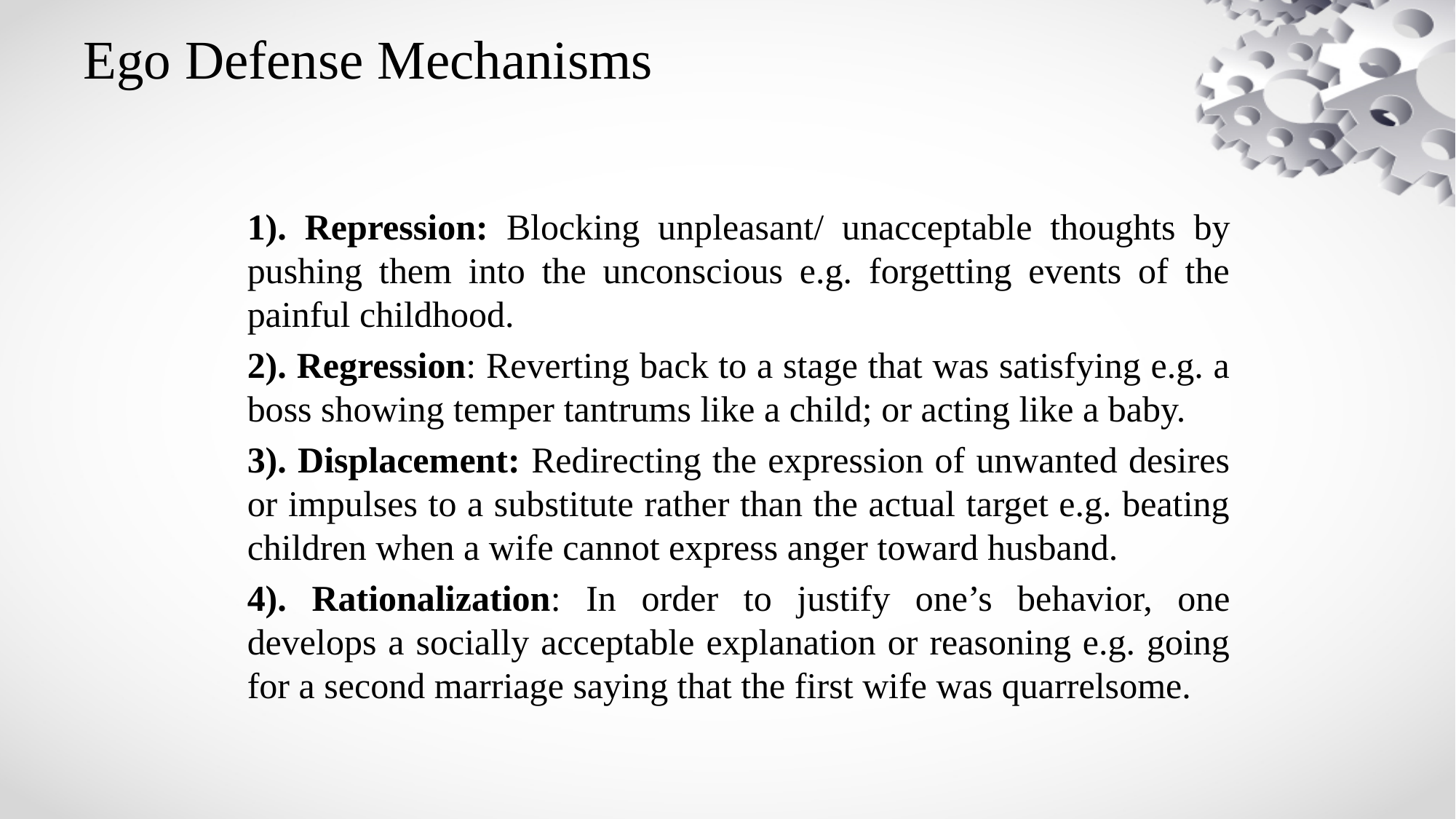

# Ego Defense Mechanisms
1). Repression: Blocking unpleasant/ unacceptable thoughts by pushing them into the unconscious e.g. forgetting events of the painful childhood.
2). Regression: Reverting back to a stage that was satisfying e.g. a boss showing temper tantrums like a child; or acting like a baby.
3). Displacement: Redirecting the expression of unwanted desires or impulses to a substitute rather than the actual target e.g. beating children when a wife cannot express anger toward husband.
4). Rationalization: In order to justify one’s behavior, one develops a socially acceptable explanation or reasoning e.g. going for a second marriage saying that the first wife was quarrelsome.